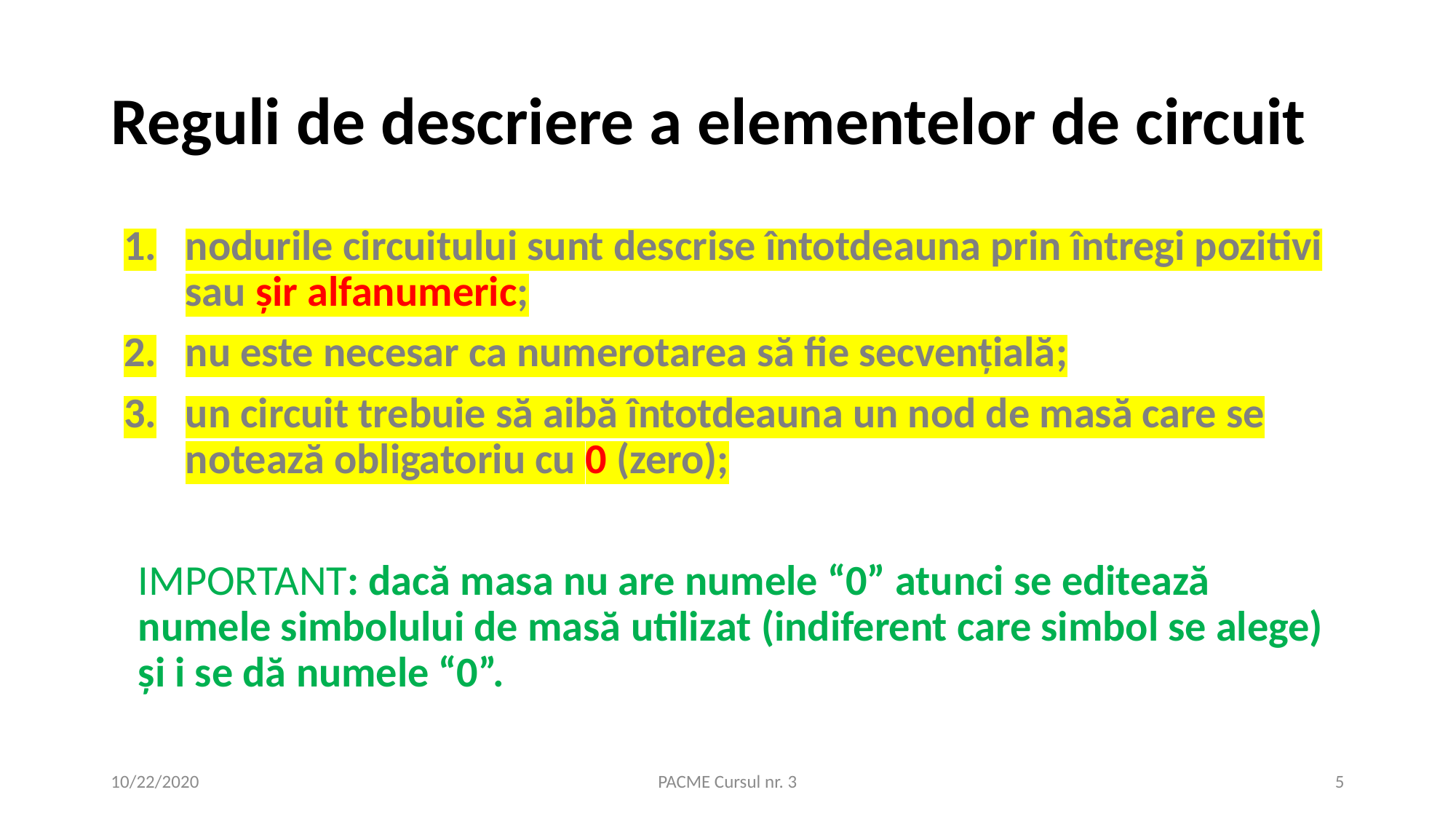

# Reguli de descriere a elementelor de circuit
nodurile circuitului sunt descrise întotdeauna prin întregi pozitivi sau şir alfanumeric;
nu este necesar ca numerotarea să fie secvențială;
un circuit trebuie să aibă întotdeauna un nod de masă care se notează obligatoriu cu 0 (zero);

	IMPORTANT: dacă masa nu are numele “0” atunci se editează numele simbolului de masă utilizat (indiferent care simbol se alege) şi i se dă numele “0”.
10/22/2020
PACME Cursul nr. 3
5